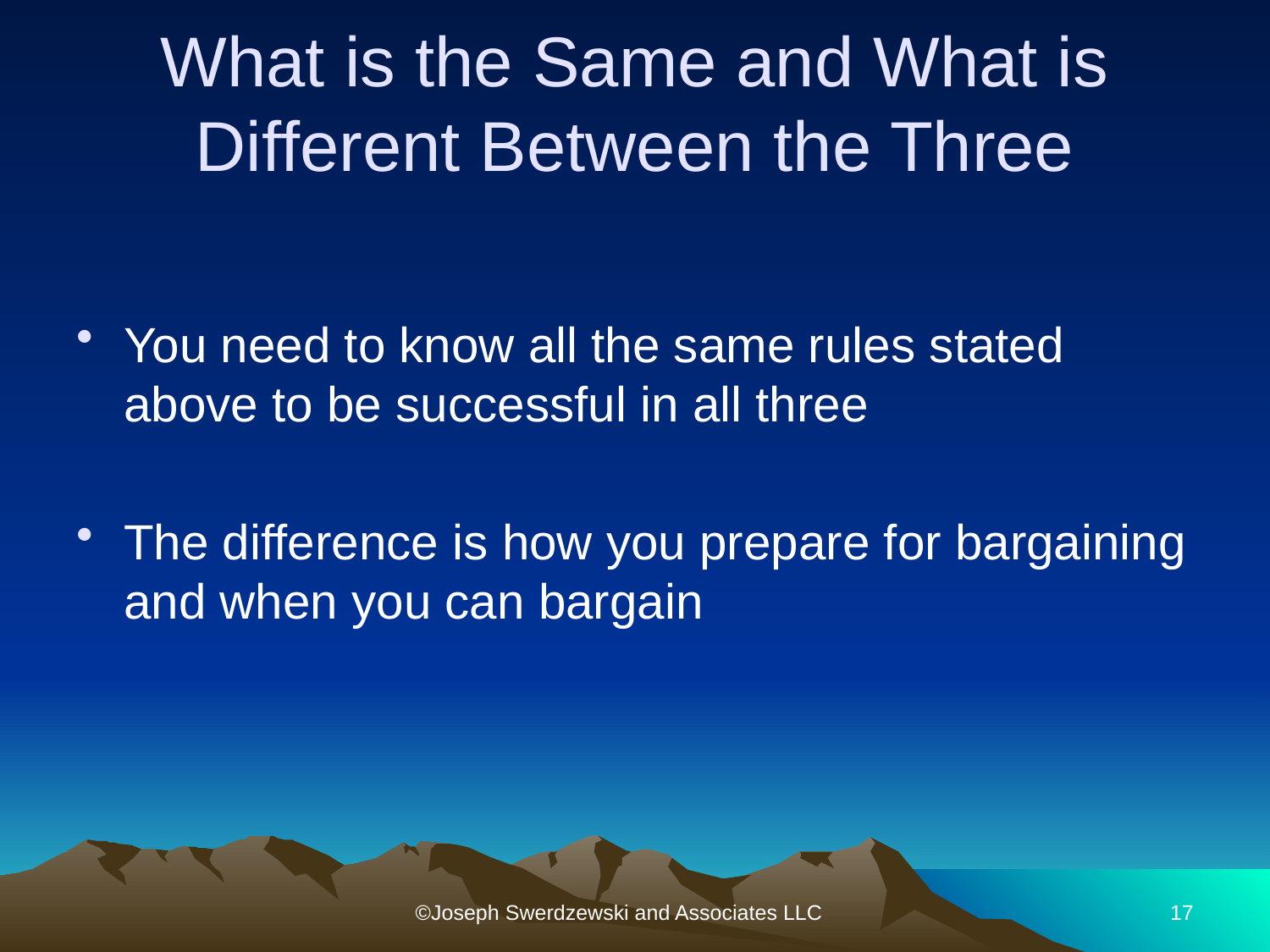

# What is the Same and What is Different Between the Three
You need to know all the same rules stated above to be successful in all three

The difference is how you prepare for bargaining and when you can bargain

©Joseph Swerdzewski and Associates LLC
17